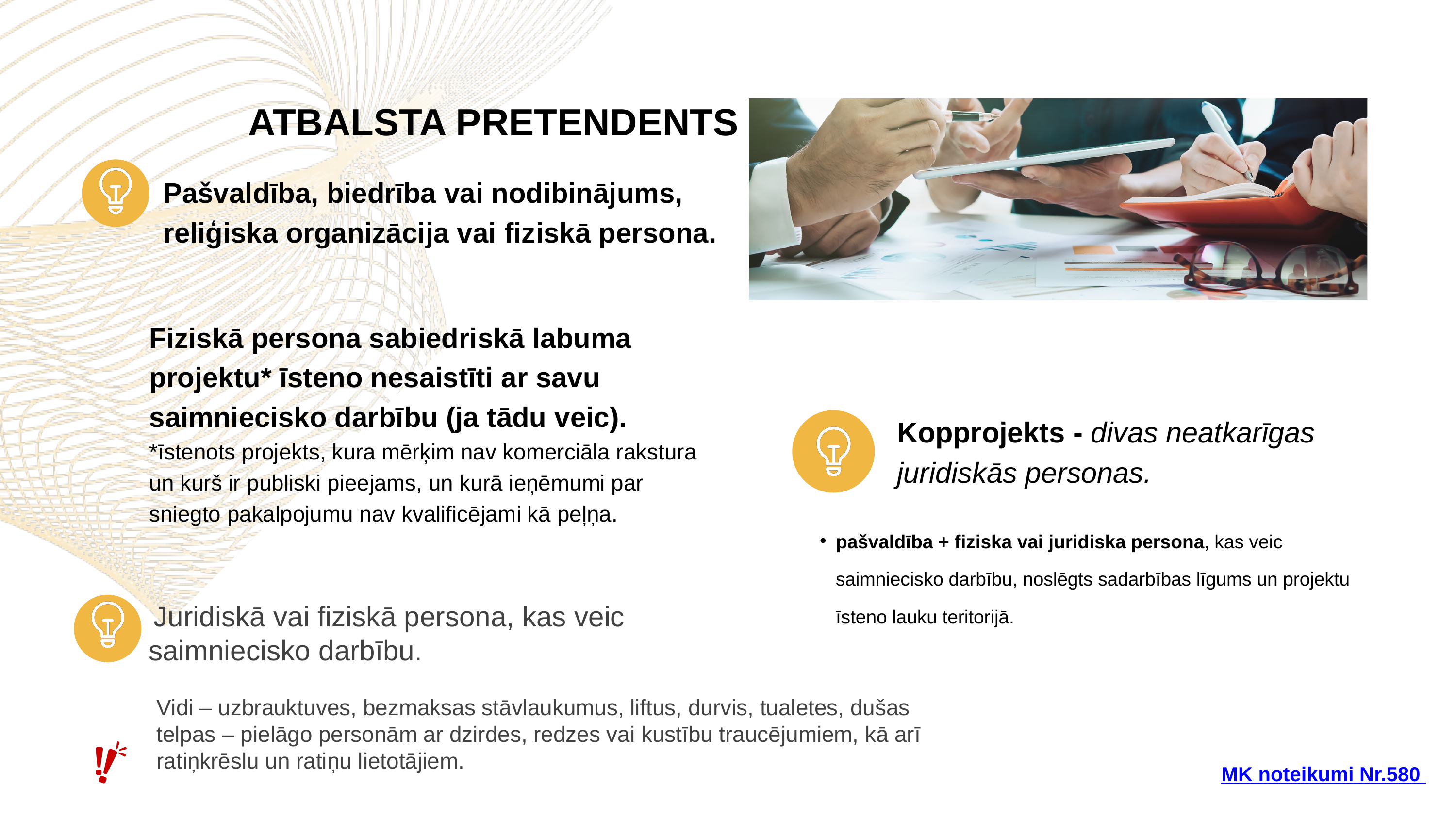

ATBALSTA PRETENDENTS

Pašvaldība, biedrība vai nodibinājums, reliģiska organizācija vai fiziskā persona.
Fiziskā persona sabiedriskā labuma projektu* īsteno nesaistīti ar savu saimniecisko darbību (ja tādu veic).
*īstenots projekts, kura mērķim nav komerciāla rakstura un kurš ir publiski pieejams, un kurā ieņēmumi par sniegto pakalpojumu nav kvalificējami kā peļņa.
Kopprojekts - divas neatkarīgas juridiskās personas.

pašvaldība + fiziska vai juridiska persona, kas veic saimniecisko darbību, noslēgts sadarbības līgums un projektu īsteno lauku teritorijā.

 Juridiskā vai fiziskā persona, kas veic saimniecisko darbību.

Vidi – uzbrauktuves, bezmaksas stāvlaukumus, liftus, durvis, tualetes, dušas telpas – pielāgo personām ar dzirdes, redzes vai kustību traucējumiem, kā arī ratiņkrēslu un ratiņu lietotājiem.

MK noteikumi Nr.580